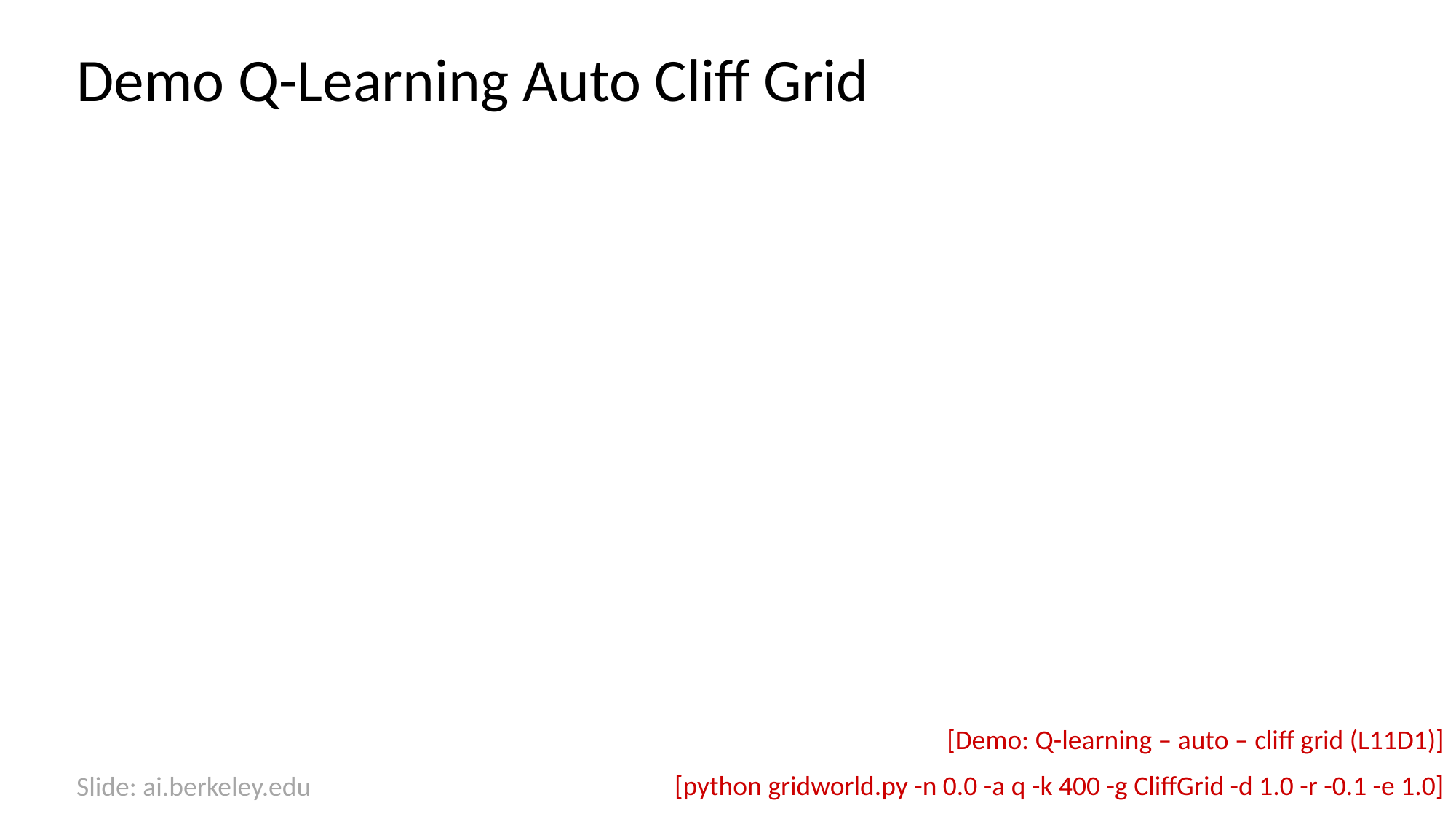

# Demo Q-Learning Auto Cliff Grid
[Demo: Q-learning – auto – cliff grid (L11D1)]
[python gridworld.py -n 0.0 -a q -k 400 -g CliffGrid -d 1.0 -r -0.1 -e 1.0]
Slide: ai.berkeley.edu